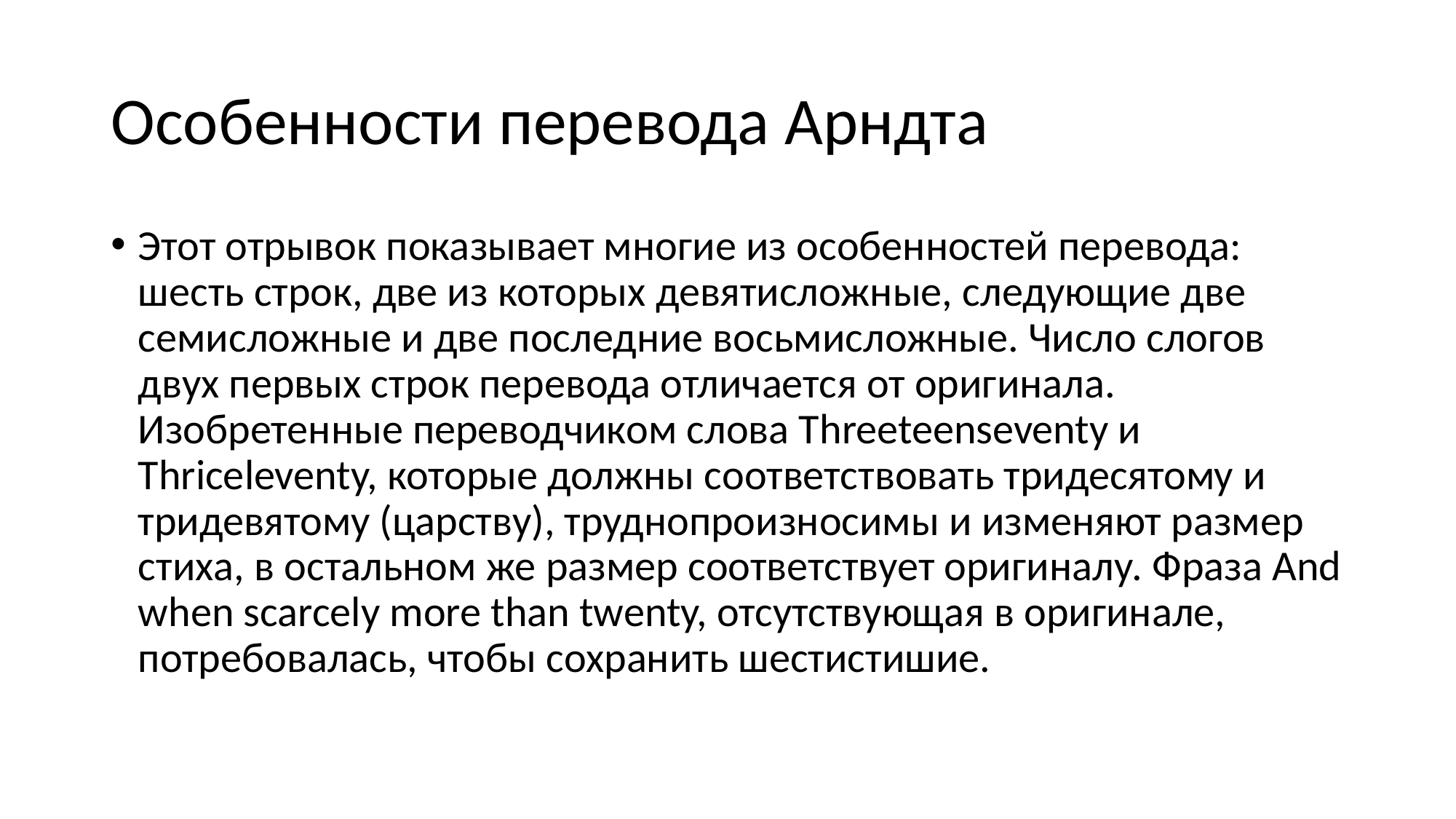

# Особенности перевода Арндта
Этот отрывок показывает многие из особенностей перевода: шесть строк, две из которых девятисложные, следующие две семисложные и две последние восьмисложные. Число слогов двух первых строк перевода отличается от оригинала. Изобретенные переводчиком слова Threeteenseventy и Thriceleventy, которые должны соответствовать тридесятому и тридевятому (царству), труднопроизносимы и изменяют размер стиха, в остальном же размер соответствует оригиналу. Фраза And when scarcely more than twenty, отсутствующая в оригинале, потребовалась, чтобы сохранить шестистишие.